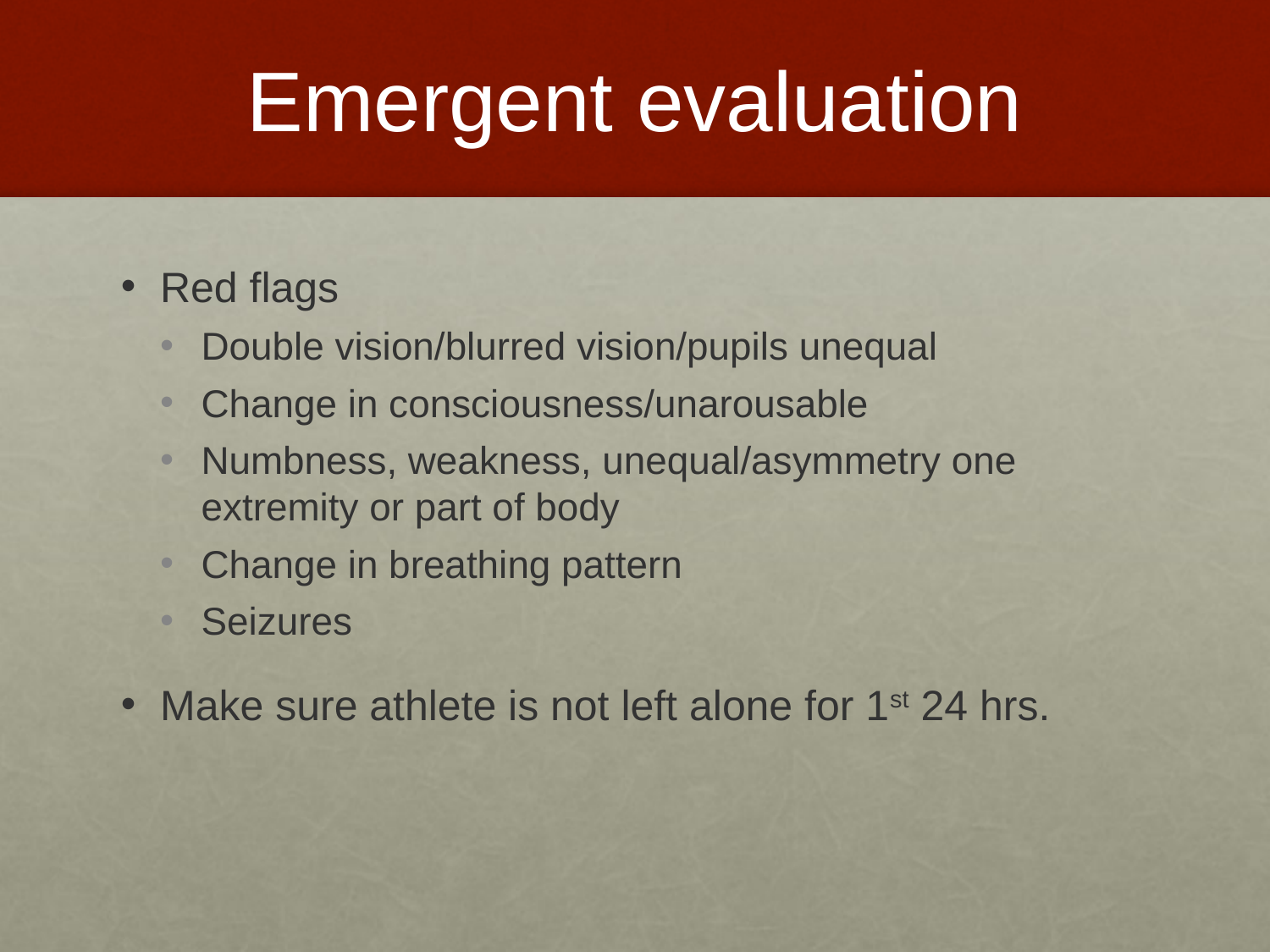

# Emergent evaluation
Red flags
Double vision/blurred vision/pupils unequal
Change in consciousness/unarousable
Numbness, weakness, unequal/asymmetry one extremity or part of body
Change in breathing pattern
Seizures
Make sure athlete is not left alone for 1st 24 hrs.